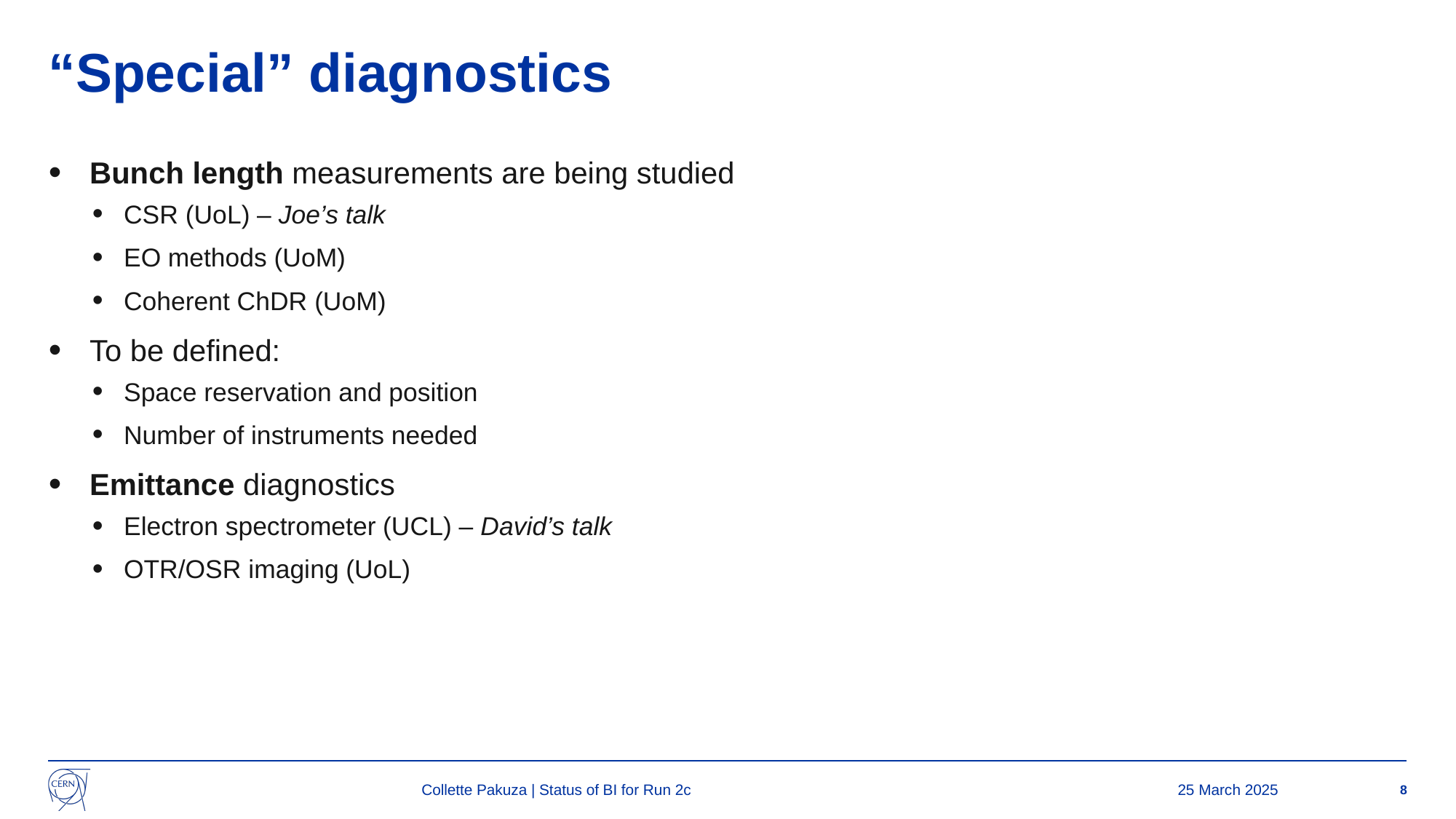

# “Special” diagnostics

Bunch length measurements are being studied
CSR (UoL) – Joe’s talk
EO methods (UoM)
Coherent ChDR (UoM)
To be defined:
Space reservation and position
Number of instruments needed
Emittance diagnostics
Electron spectrometer (UCL) – David’s talk
OTR/OSR imaging (UoL)

Collette Pakuza | Status of BI for Run 2c
25 March 2025
8